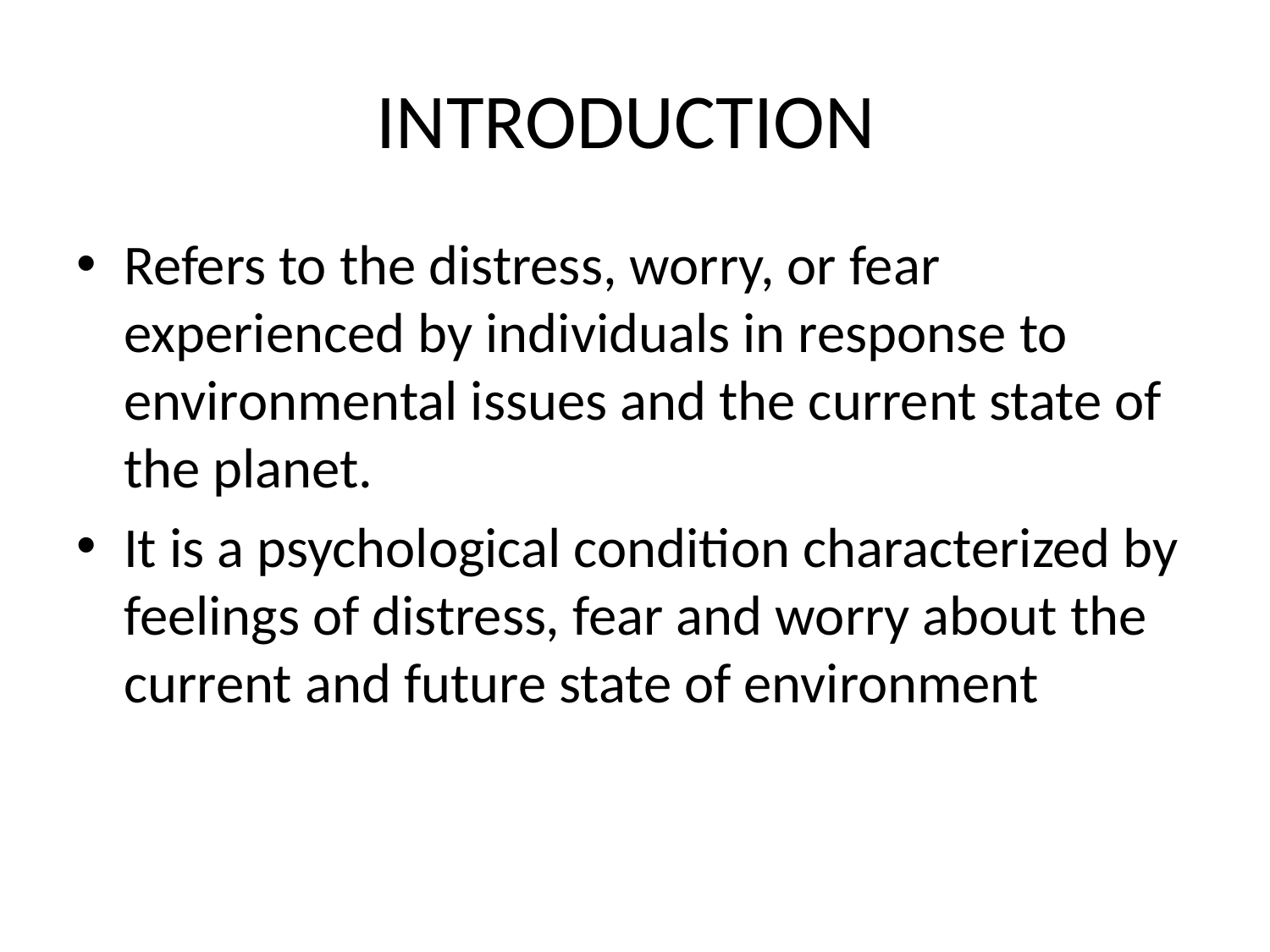

# INTRODUCTION
Refers to the distress, worry, or fear experienced by individuals in response to environmental issues and the current state of the planet.
It is a psychological condition characterized by feelings of distress, fear and worry about the current and future state of environment